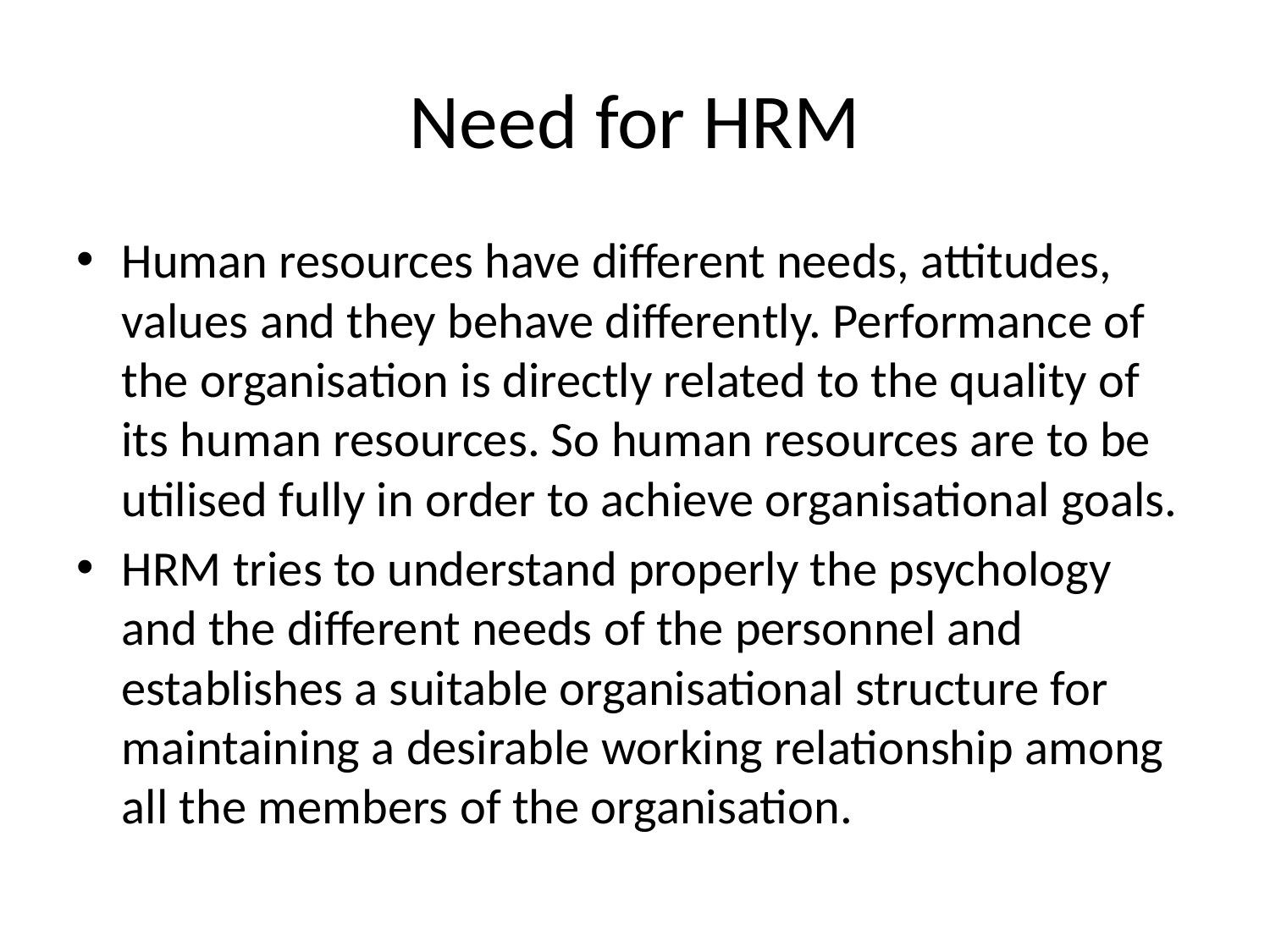

# Need for HRM
Human resources have different needs, attitudes, values and they behave differently. Performance of the organisation is directly related to the quality of its human resources. So human resources are to be utilised fully in order to achieve organisational goals.
HRM tries to understand properly the psychology and the different needs of the personnel and establishes a suitable organisational structure for maintaining a desirable working relationship among all the members of the organisation.